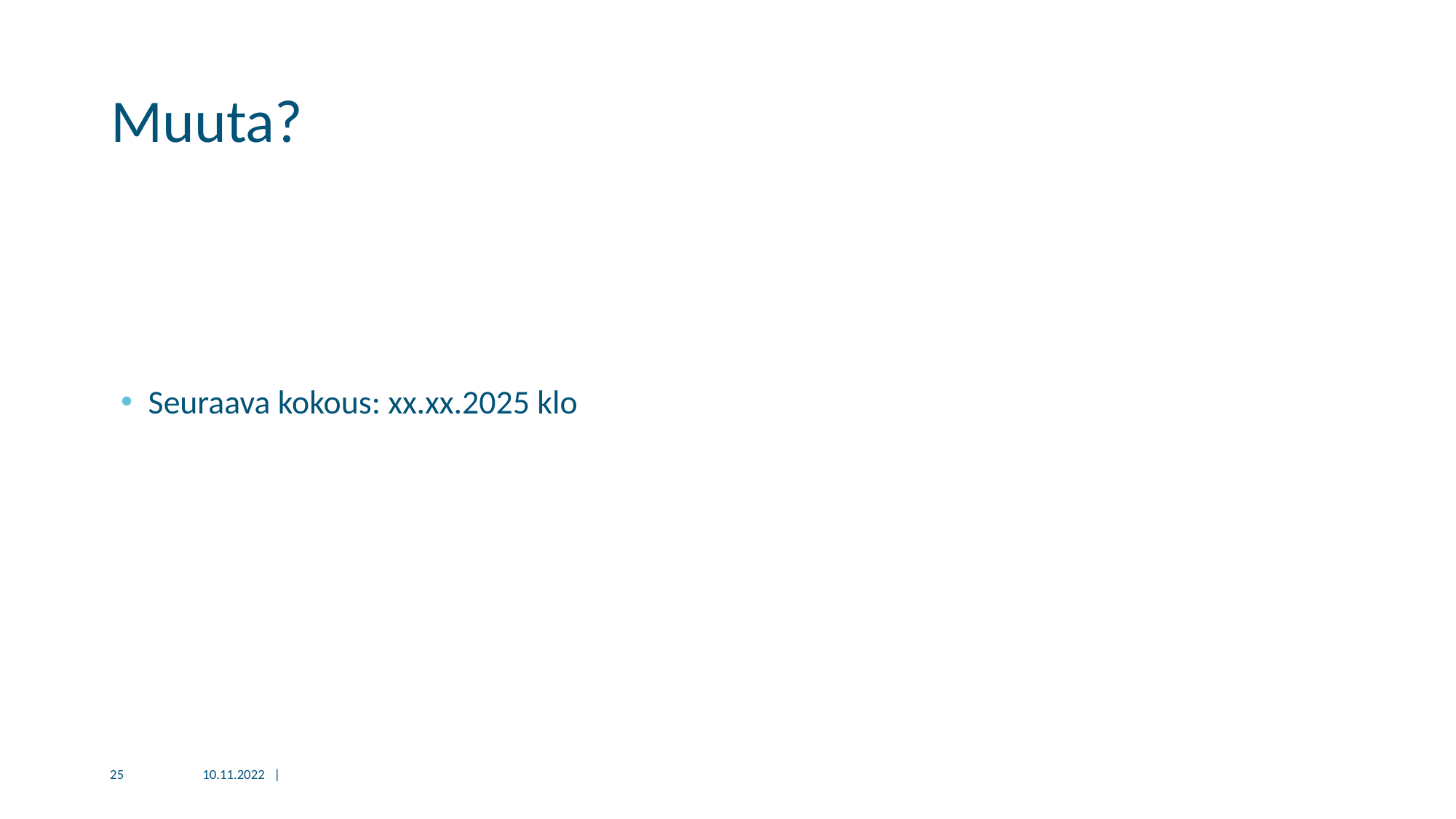

# Muuta?

Seuraava kokous: xx.xx.2025 klo

25
10.11.2022   |